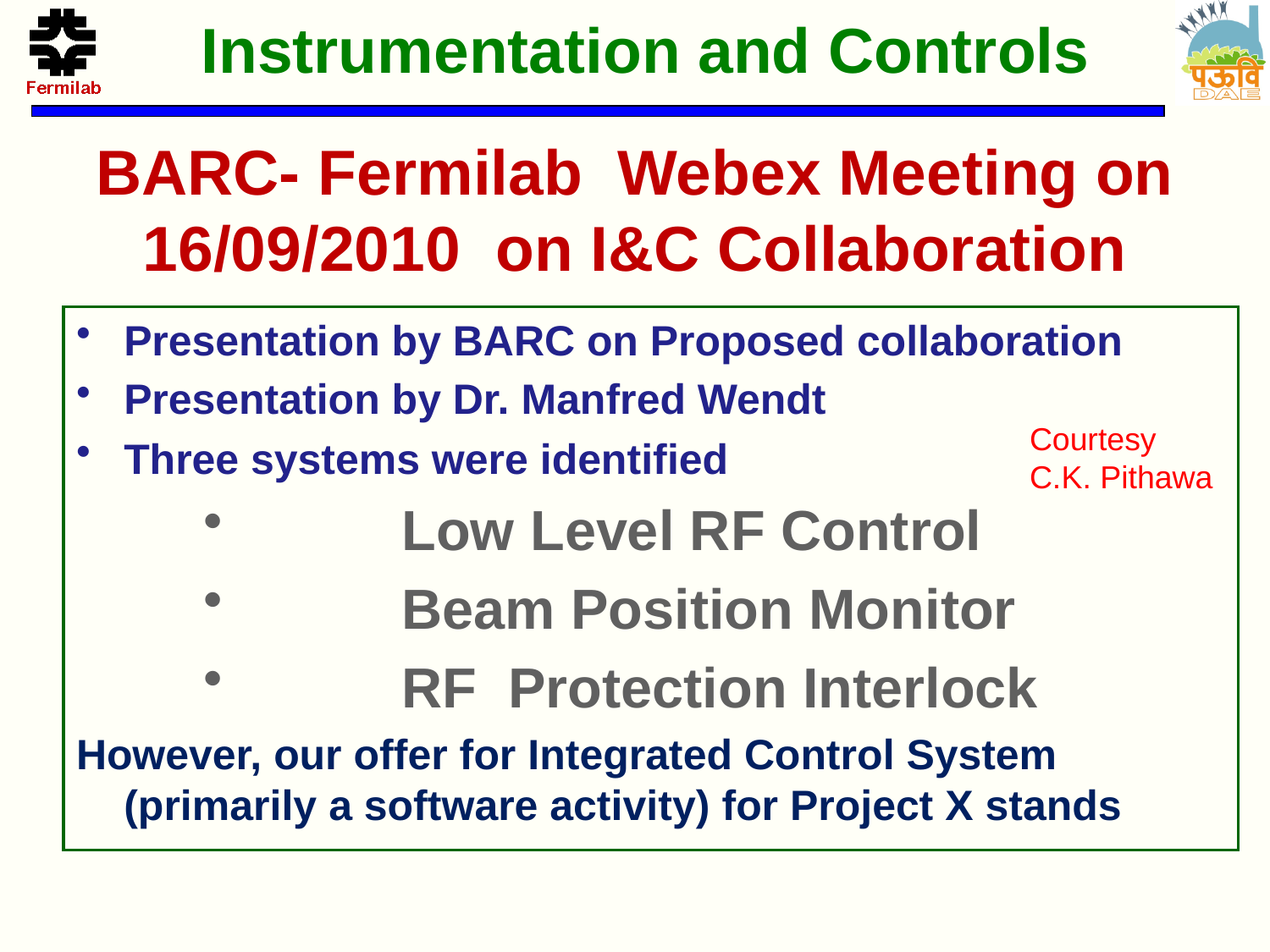

Instrumentation and Controls
# BARC- Fermilab  Webex Meeting on 16/09/2010  on I&C Collaboration
Presentation by BARC on Proposed collaboration
Presentation by Dr. Manfred Wendt
Three systems were identified
Low Level RF Control
Beam Position Monitor
RF  Protection Interlock
However, our offer for Integrated Control System (primarily a software activity) for Project X stands

Courtesy
C.K. Pithawa